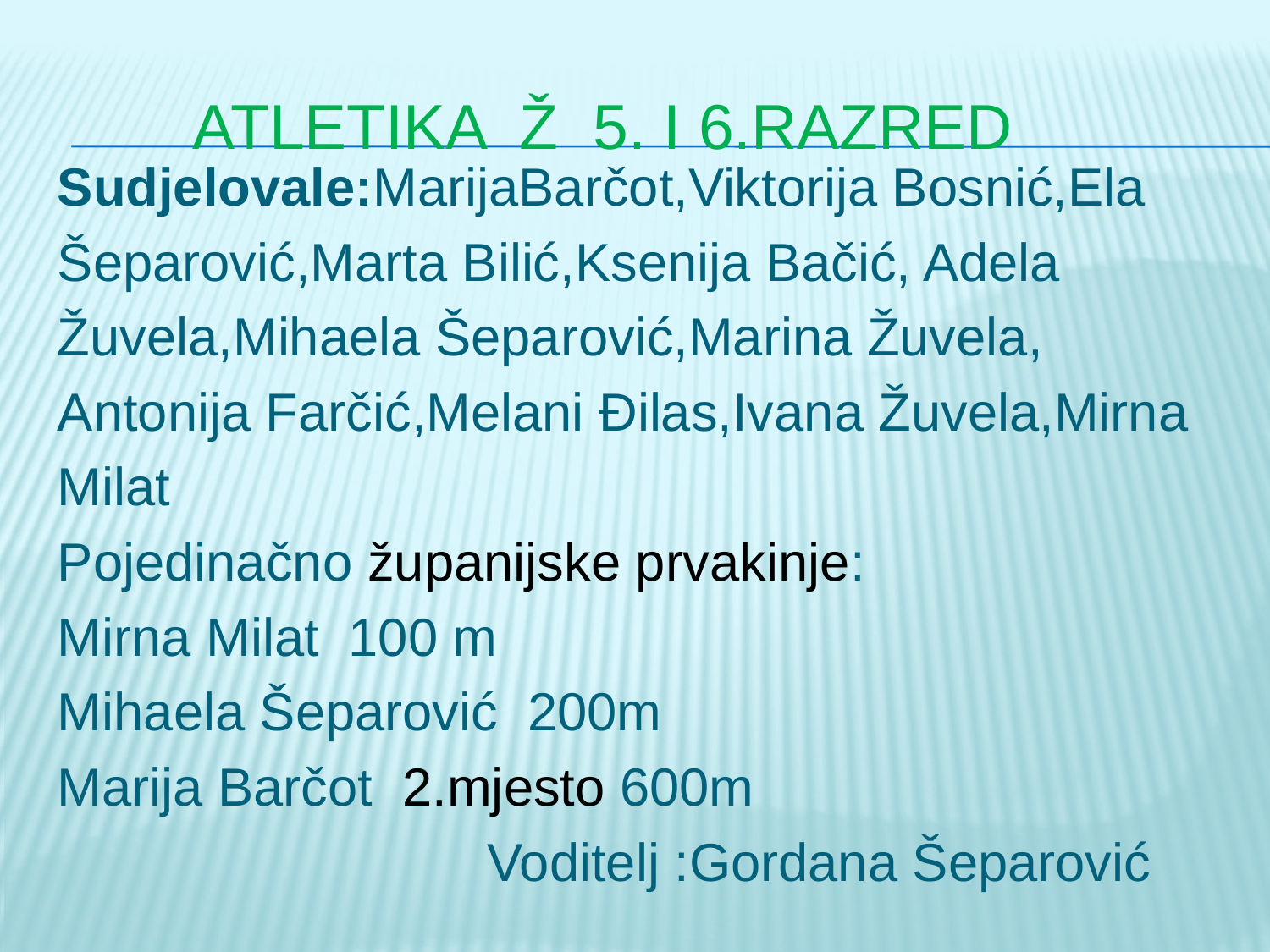

# Atletika  ž  5. i 6.razred
Sudjelovale:MarijaBarčot,Viktorija Bosnić,Ela
Šeparović,Marta Bilić,Ksenija Bačić, Adela
Žuvela,Mihaela Šeparović,Marina Žuvela,
Antonija Farčić,Melani Đilas,Ivana Žuvela,Mirna
Milat
Pojedinačno županijske prvakinje:
Mirna Milat  100 m
Mihaela Šeparović  200m
Marija Barčot  2.mjesto 600m
                             Voditelj :Gordana Šeparović